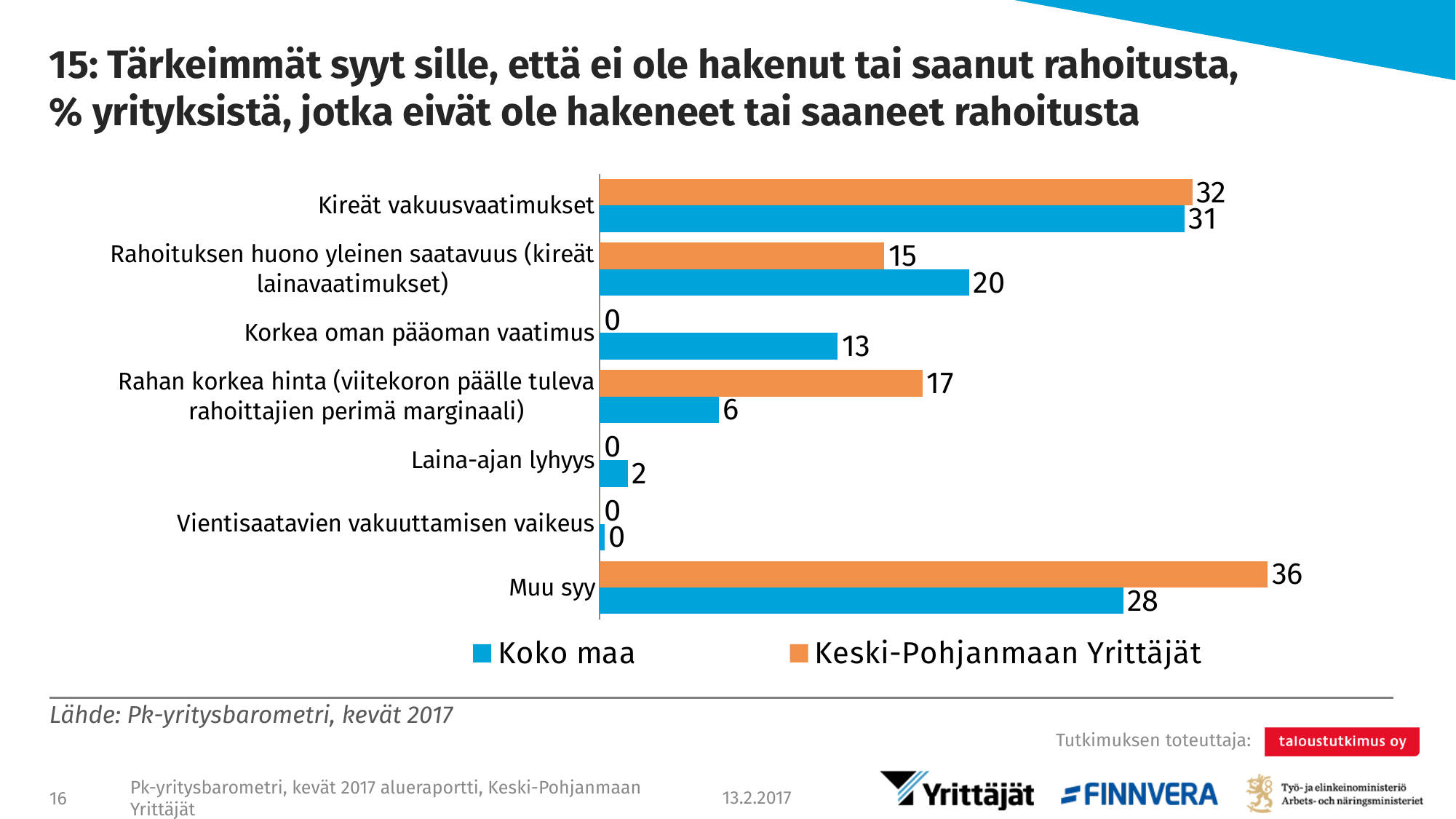

# 15: Tärkeimmät syyt sille, että ei ole hakenut tai saanut rahoitusta, % yrityksistä, jotka eivät ole hakeneet tai saaneet rahoitusta

### Chart

| Category | Keski-Pohjanmaan Yrittäjät | Koko maa |
|---|---|---|
| Kireät vakuusvaatimukset | 31.72434 | 31.31485 |
| Rahoituksen huono yleinen saatavuus (kireät lainavaatimukset) | 15.23699 | 19.7854 |
| Korkea oman pääoman vaatimus | 0.0 | 12.73863 |
| Rahan korkea hinta (viitekoron päälle tuleva rahoittajien perimä marginaali) | 17.27246 | 6.36736 |
| Laina-ajan lyhyys | 0.0 | 1.51153 |
| Vientisaatavien vakuuttamisen vaikeus | 0.0 | 0.25543 |
| Muu syy | 35.76621 | 28.0268 |
Lähde: Pk-yritysbarometri, kevät 2017
13.2.2017
16
Pk-yritysbarometri, kevät 2017 alueraportti, Keski-Pohjanmaan Yrittäjät